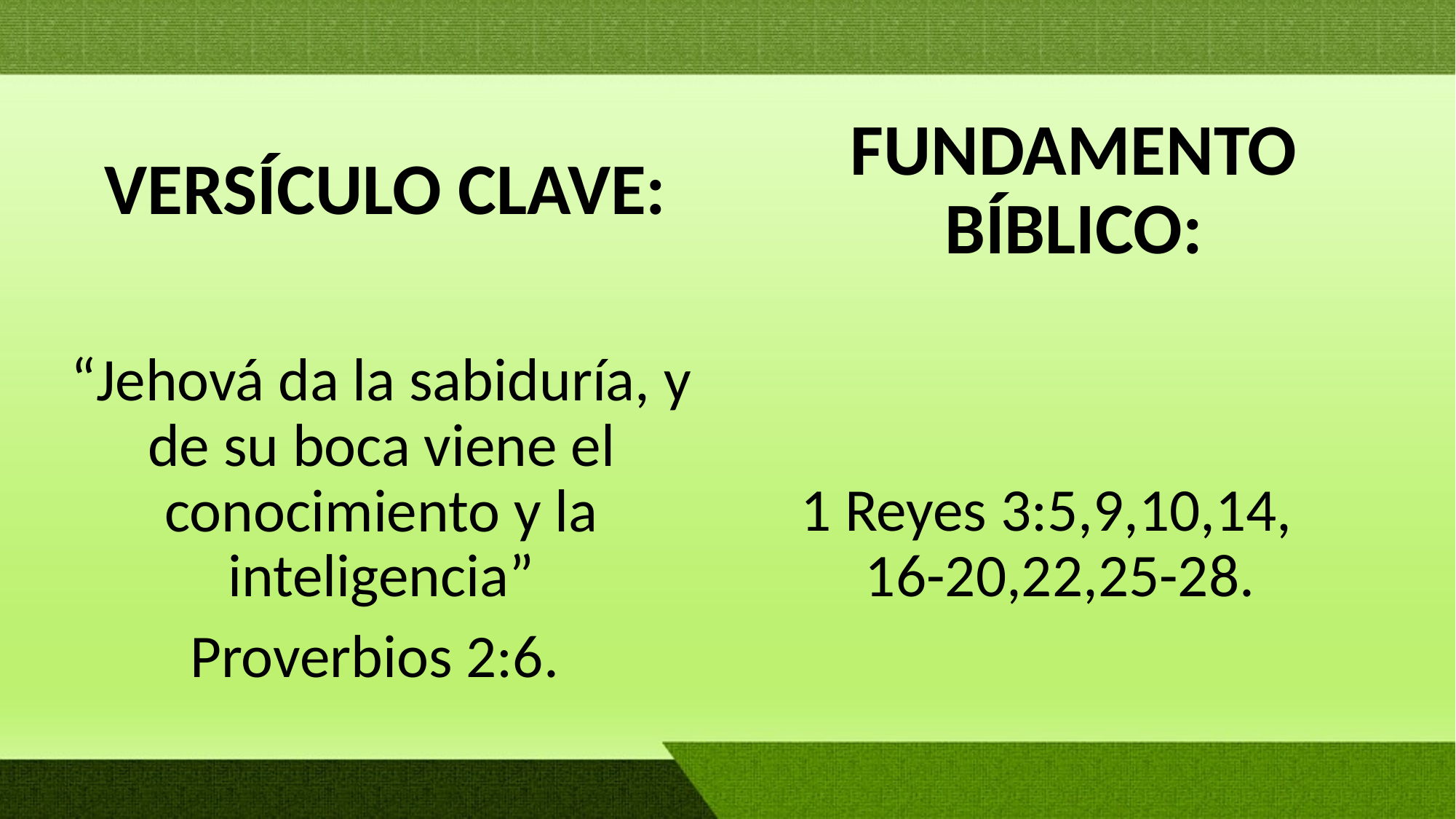

VERSÍCULO CLAVE:
FUNDAMENTO BÍBLICO:
“Jehová da la sabiduría, y de su boca viene el conocimiento y la inteligencia”
Proverbios 2:6.
1 Reyes 3:5,9,10,14,     16-20,22,25-28.